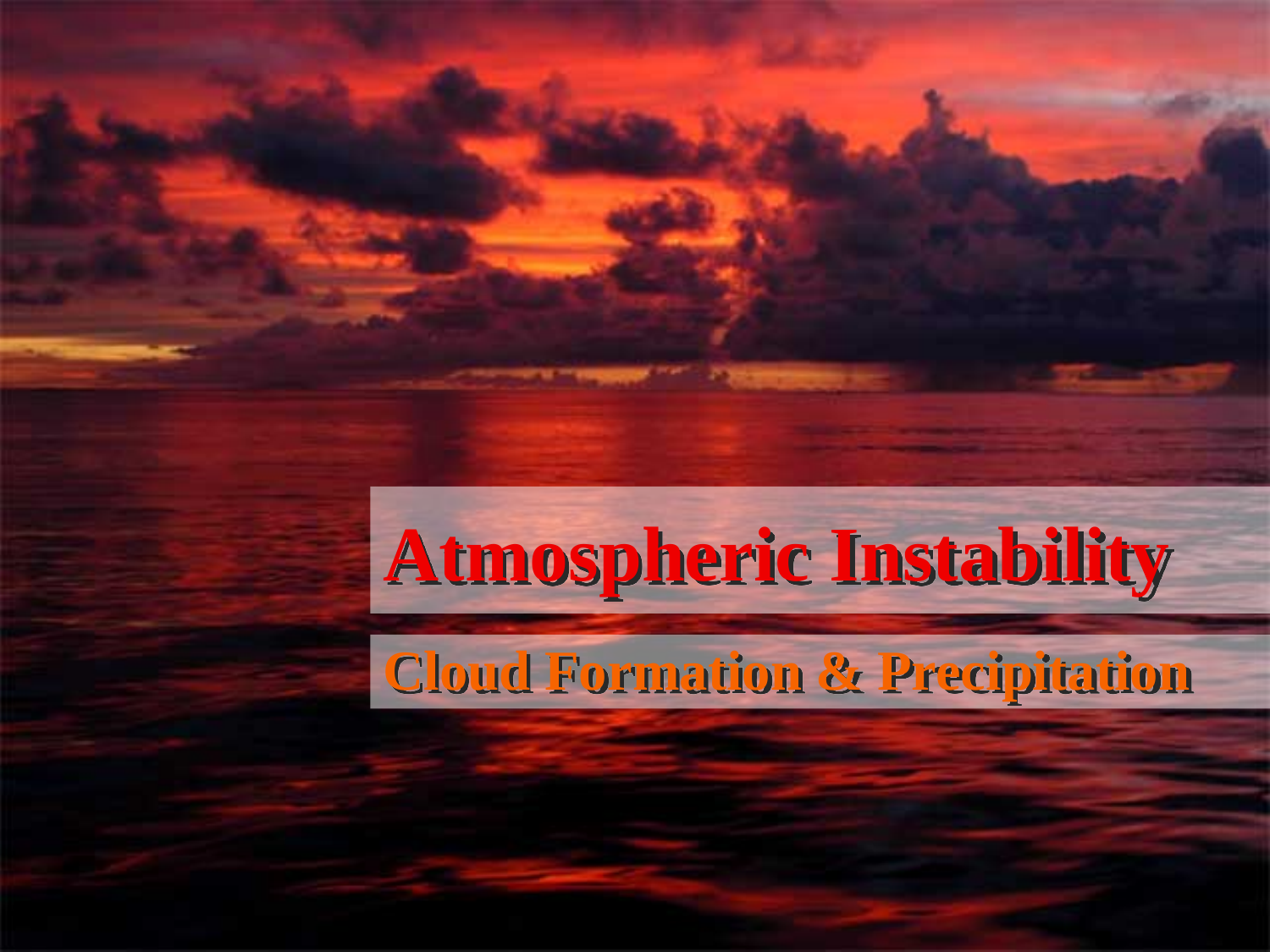

# Atmospheric Instability
Cloud Formation & Precipitation